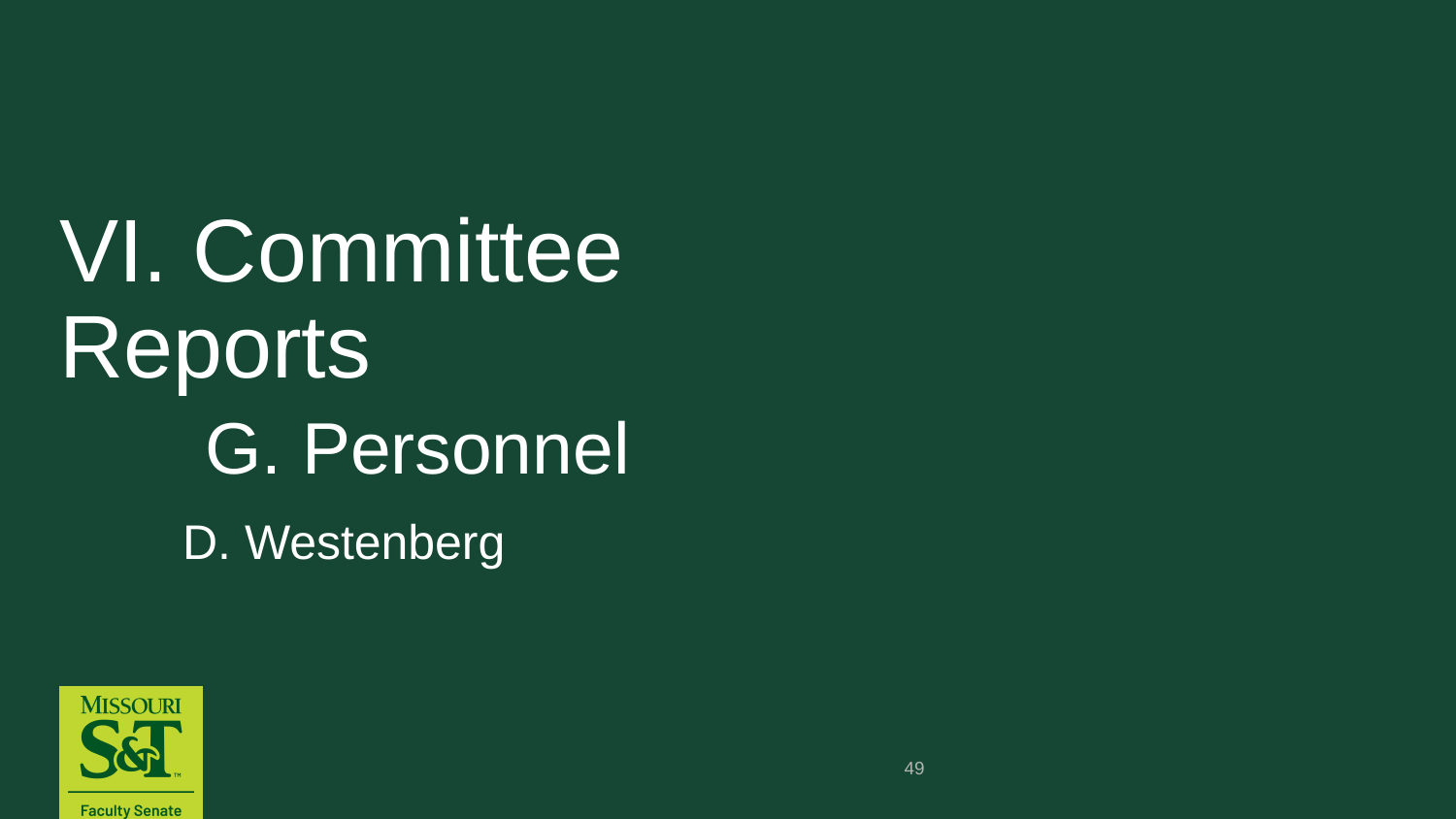

# VI. Committee Reports G. Personnel
         D. Westenberg

49